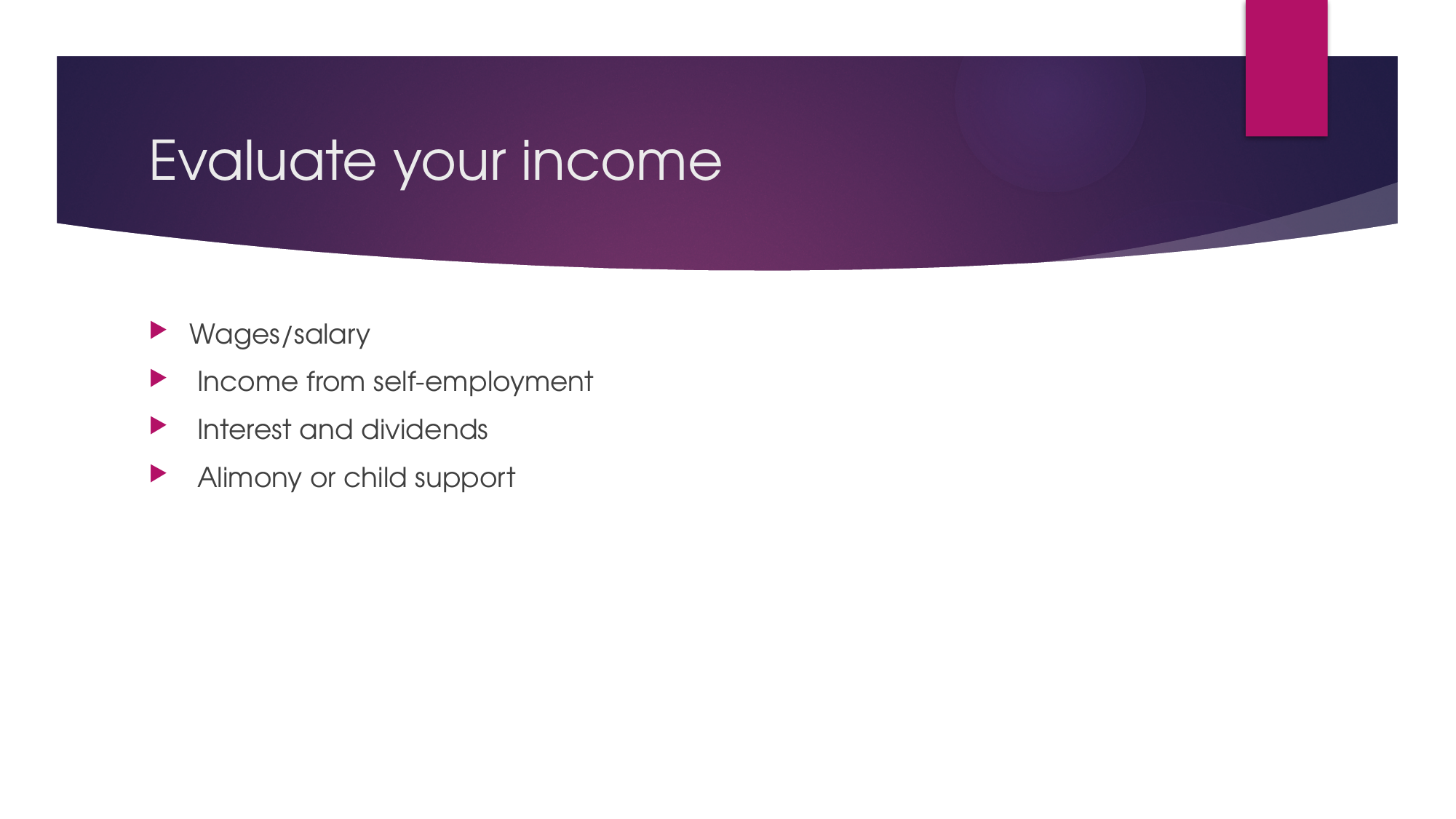

# Evaluate your income
Wages/salary
 Income from self-employment
 Interest and dividends
 Alimony or child support